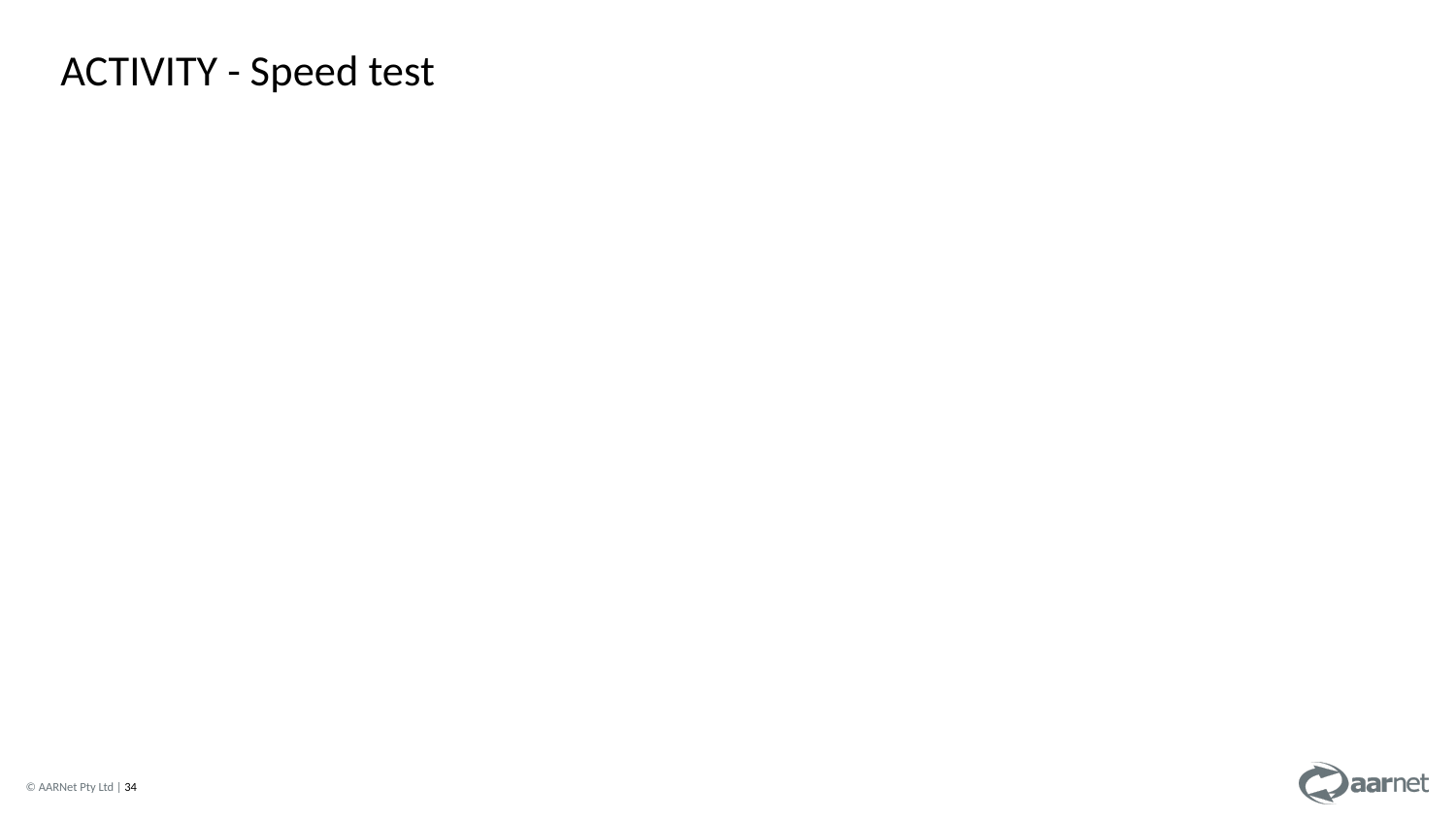

ACTIVITY - Speed test

Pay attention to upload vs download speeds
www.speedtest.net